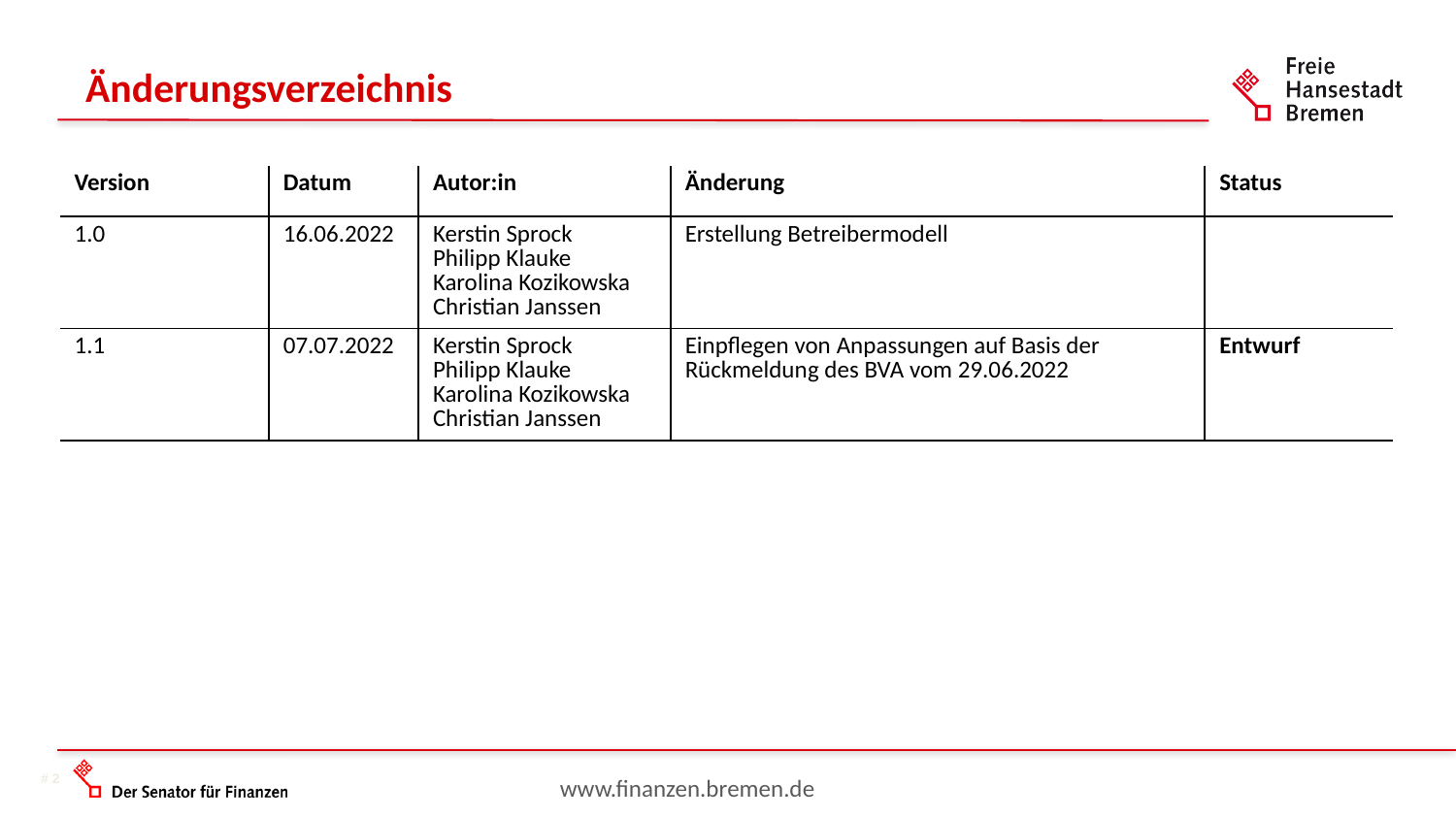

Änderungsverzeichnis
| Version | Datum | Autor:in | Änderung | Status |
| --- | --- | --- | --- | --- |
| 1.0 | 16.06.2022 | Kerstin Sprock Philipp Klauke Karolina Kozikowska Christian Janssen | Erstellung Betreibermodell |  |
| 1.1 | 07.07.2022 | Kerstin Sprock Philipp Klauke Karolina Kozikowska Christian Janssen | Einpflegen von Anpassungen auf Basis der Rückmeldung des BVA vom 29.06.2022 | Entwurf |